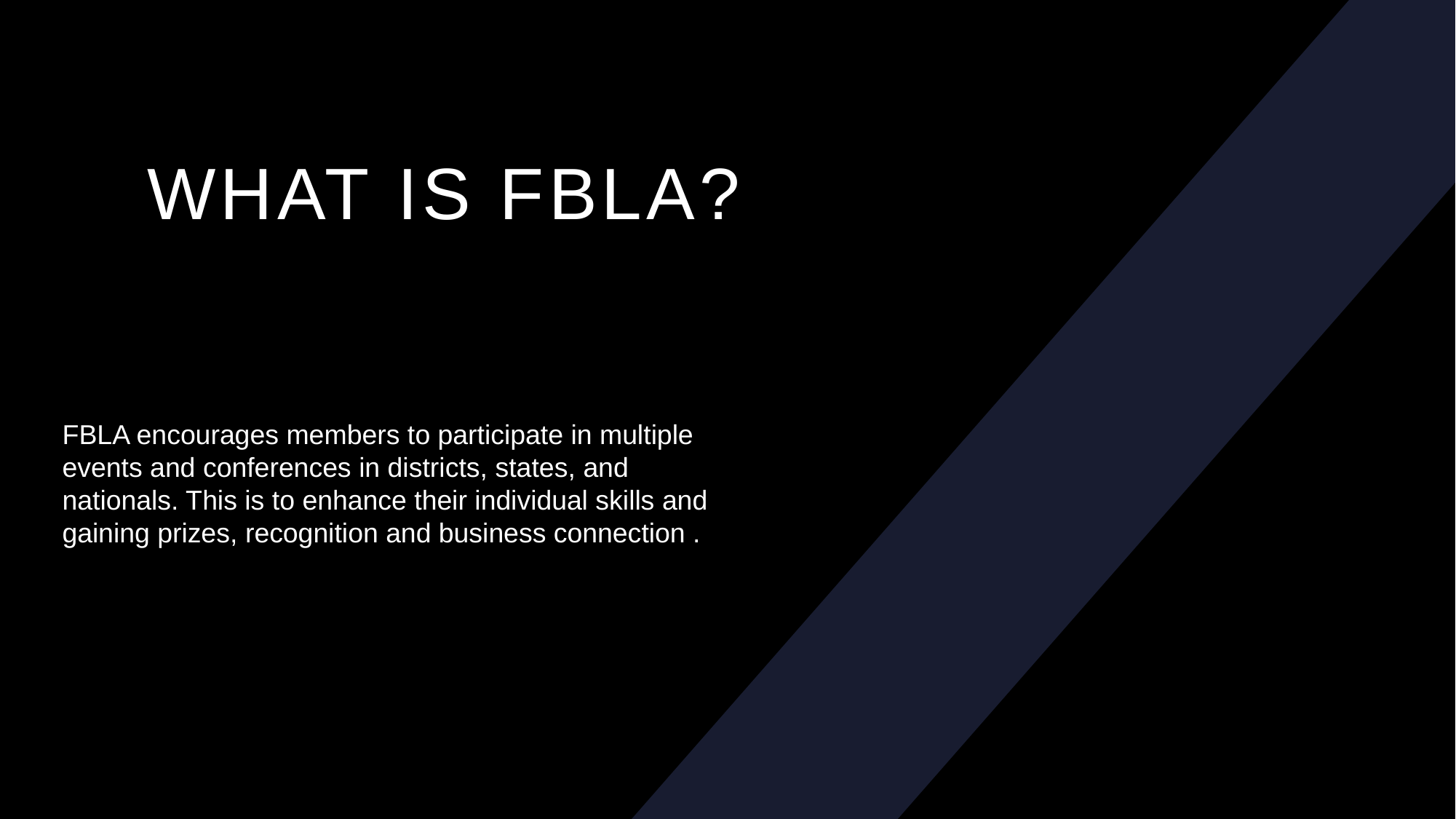

# What is FBLA?
FBLA encourages members to participate in multiple events and conferences in districts, states, and nationals. This is to enhance their individual skills and gaining prizes, recognition and business connection .